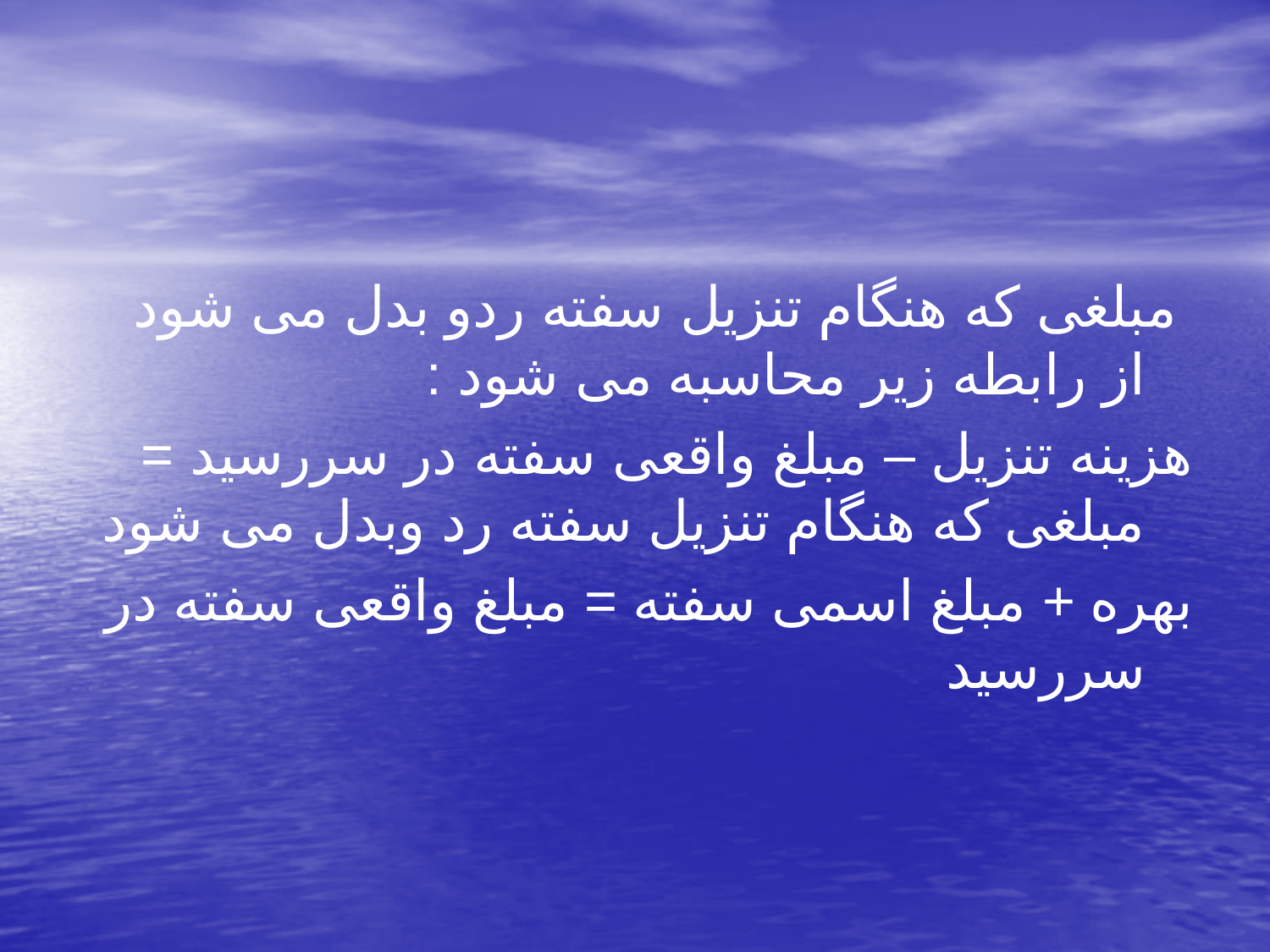

مبلغی که هنگام تنزیل سفته ردو بدل می شود از رابطه زیر محاسبه می شود :
هزینه تنزیل – مبلغ واقعی سفته در سررسید = مبلغی که هنگام تنزیل سفته رد وبدل می شود
بهره + مبلغ اسمی سفته = مبلغ واقعی سفته در سررسید